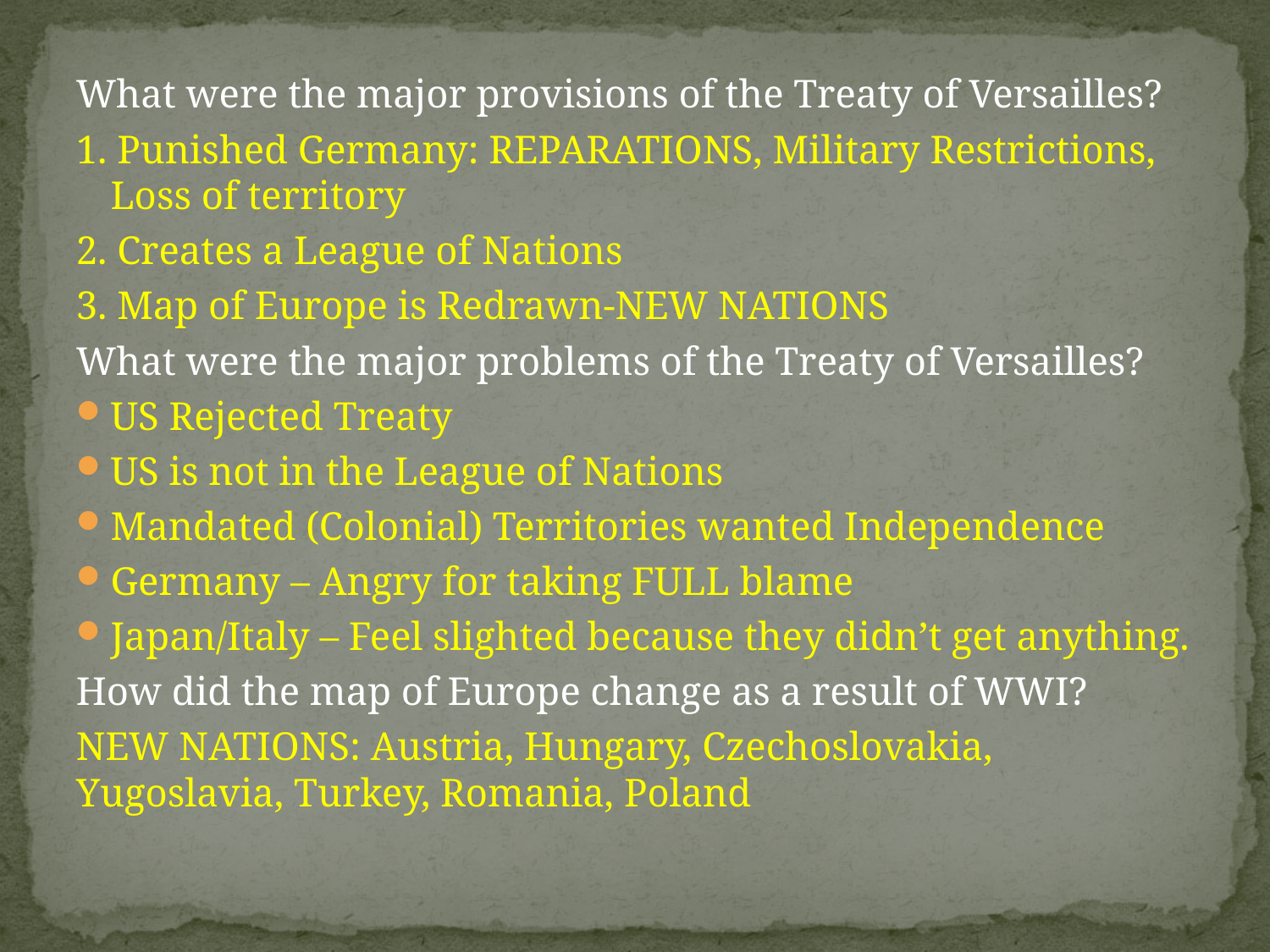

What were the major provisions of the Treaty of Versailles?
1. Punished Germany: REPARATIONS, Military Restrictions, Loss of territory
2. Creates a League of Nations
3. Map of Europe is Redrawn-NEW NATIONS
What were the major problems of the Treaty of Versailles?
US Rejected Treaty
US is not in the League of Nations
Mandated (Colonial) Territories wanted Independence
Germany – Angry for taking FULL blame
Japan/Italy – Feel slighted because they didn’t get anything.
How did the map of Europe change as a result of WWI?
NEW NATIONS: Austria, Hungary, Czechoslovakia, Yugoslavia, Turkey, Romania, Poland